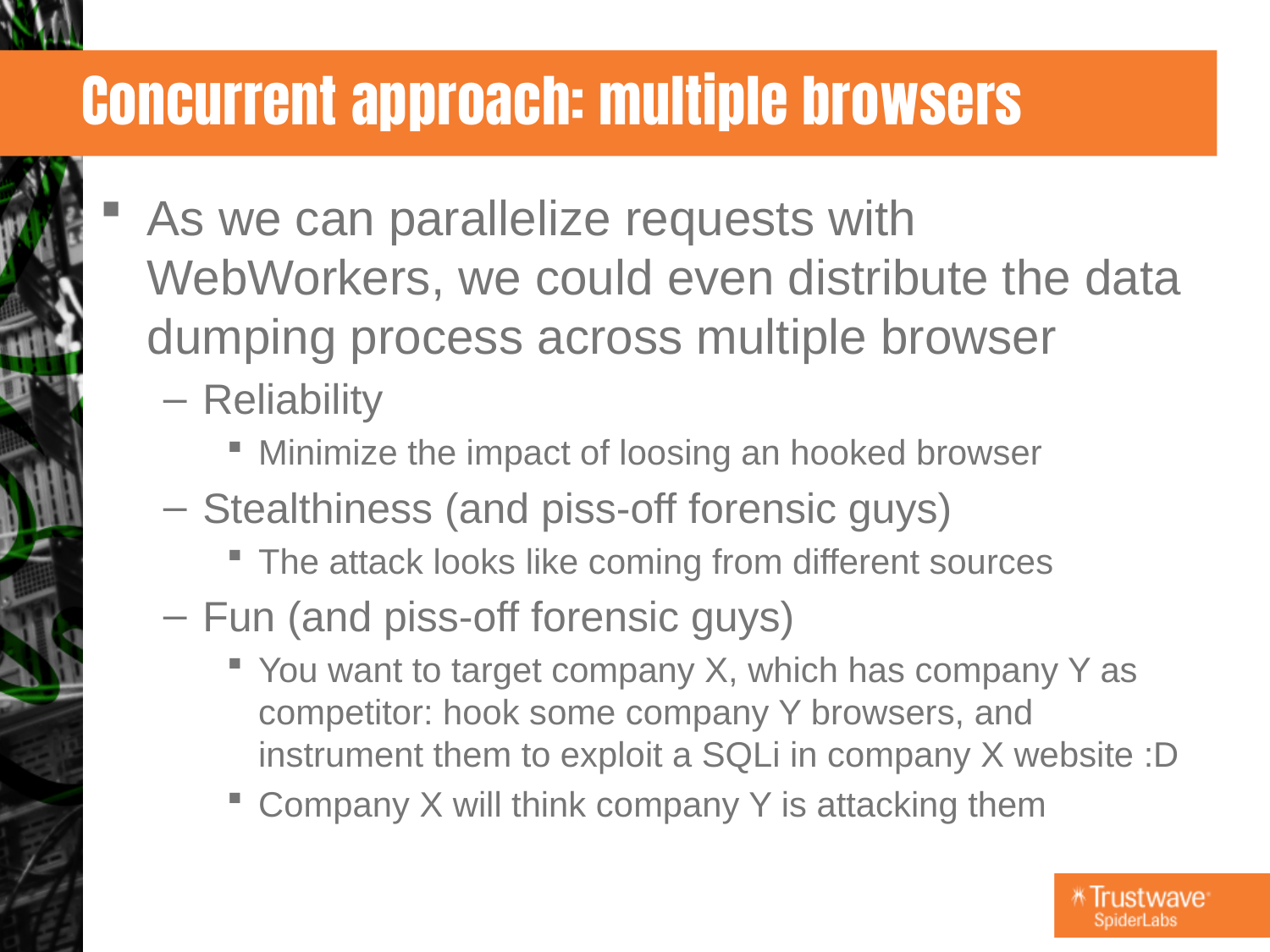

# Concurrent approach: multiple browsers
As we can parallelize requests with WebWorkers, we could even distribute the data dumping process across multiple browser
Reliability
Minimize the impact of loosing an hooked browser
Stealthiness (and piss-off forensic guys)
The attack looks like coming from different sources
Fun (and piss-off forensic guys)
You want to target company X, which has company Y as competitor: hook some company Y browsers, and instrument them to exploit a SQLi in company X website :D
Company X will think company Y is attacking them